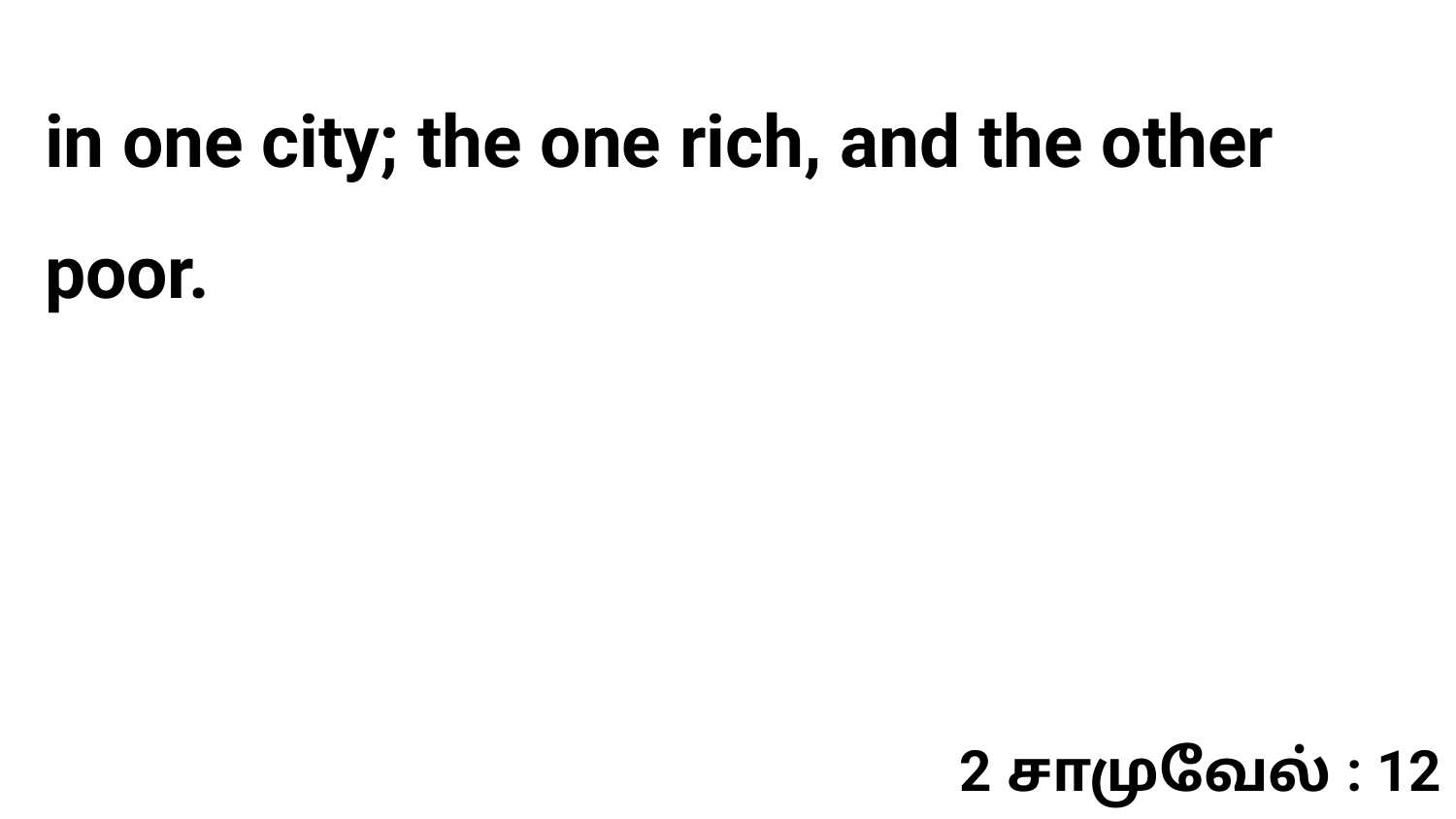

in one city; the one rich, and the other poor.
2 சாமுவேல் : 12